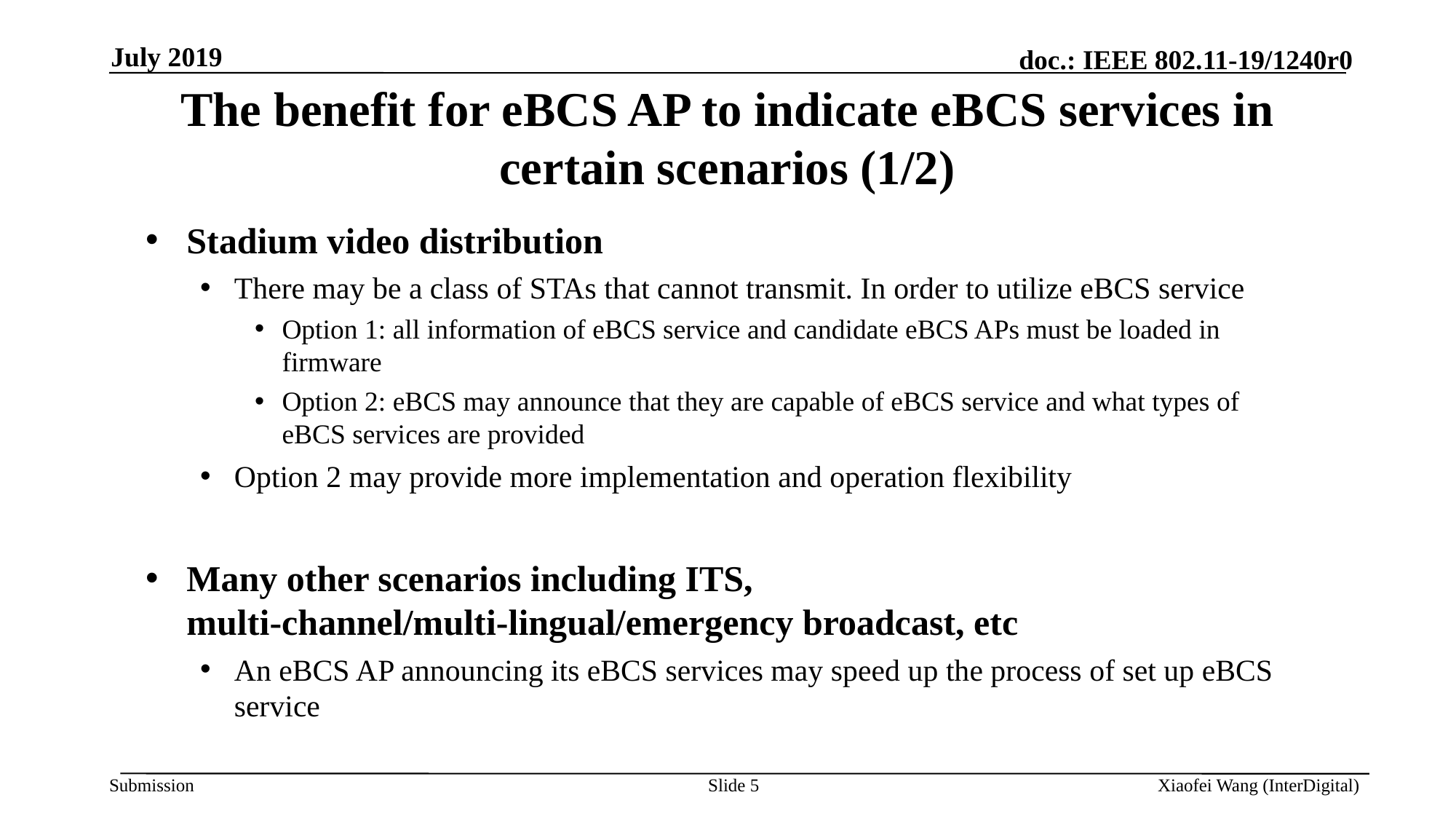

July 2019
# The benefit for eBCS AP to indicate eBCS services in certain scenarios (1/2)
Stadium video distribution
There may be a class of STAs that cannot transmit. In order to utilize eBCS service
Option 1: all information of eBCS service and candidate eBCS APs must be loaded in firmware
Option 2: eBCS may announce that they are capable of eBCS service and what types of eBCS services are provided
Option 2 may provide more implementation and operation flexibility

Many other scenarios including ITS, multi-channel/multi-lingual/emergency broadcast, etc
An eBCS AP announcing its eBCS services may speed up the process of set up eBCS service

Slide 5
Xiaofei Wang (InterDigital)